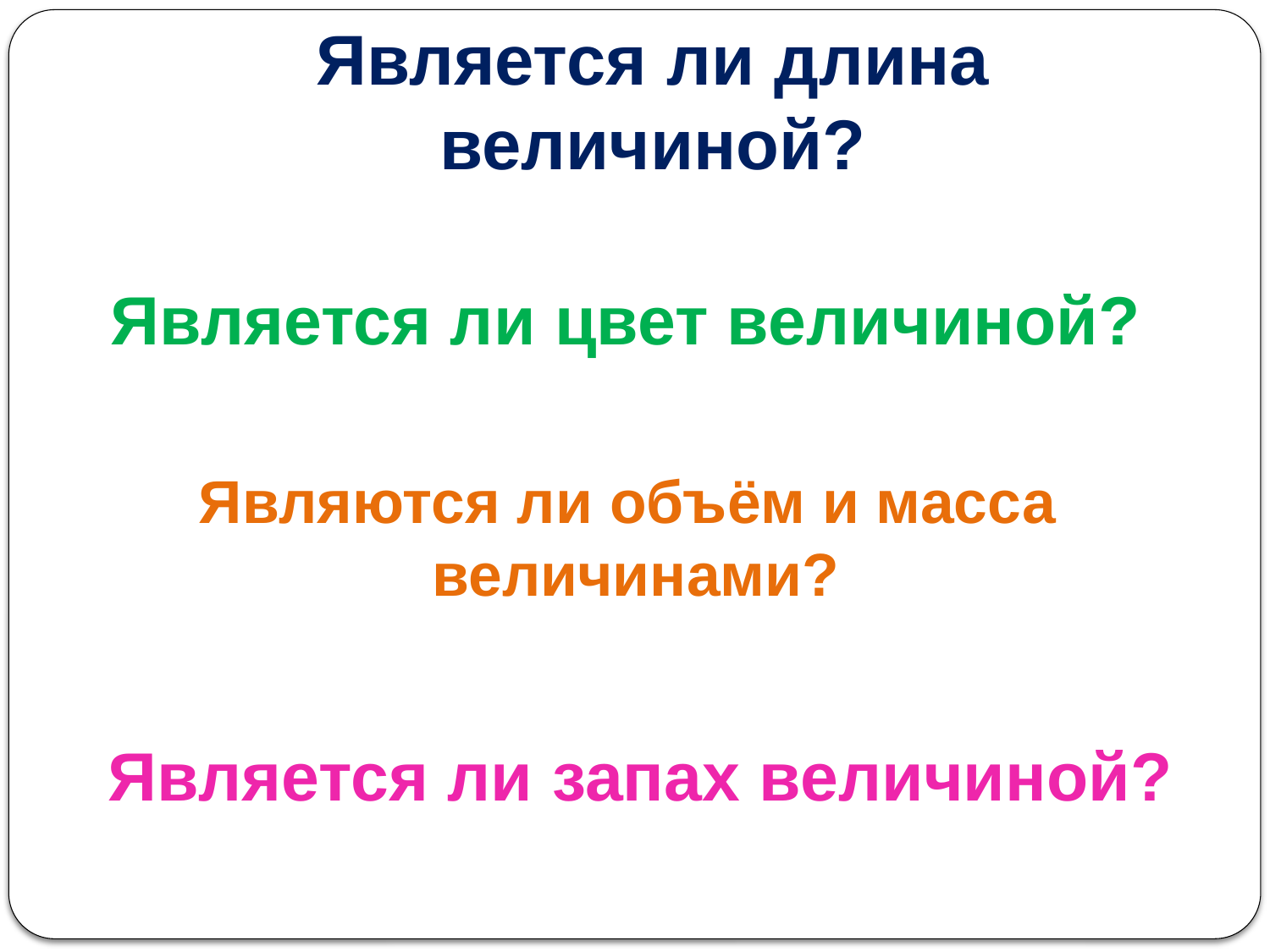

# Является ли длина величиной?
Является ли цвет величиной?
Являются ли объём и масса  величинами?
Является ли запах величиной?